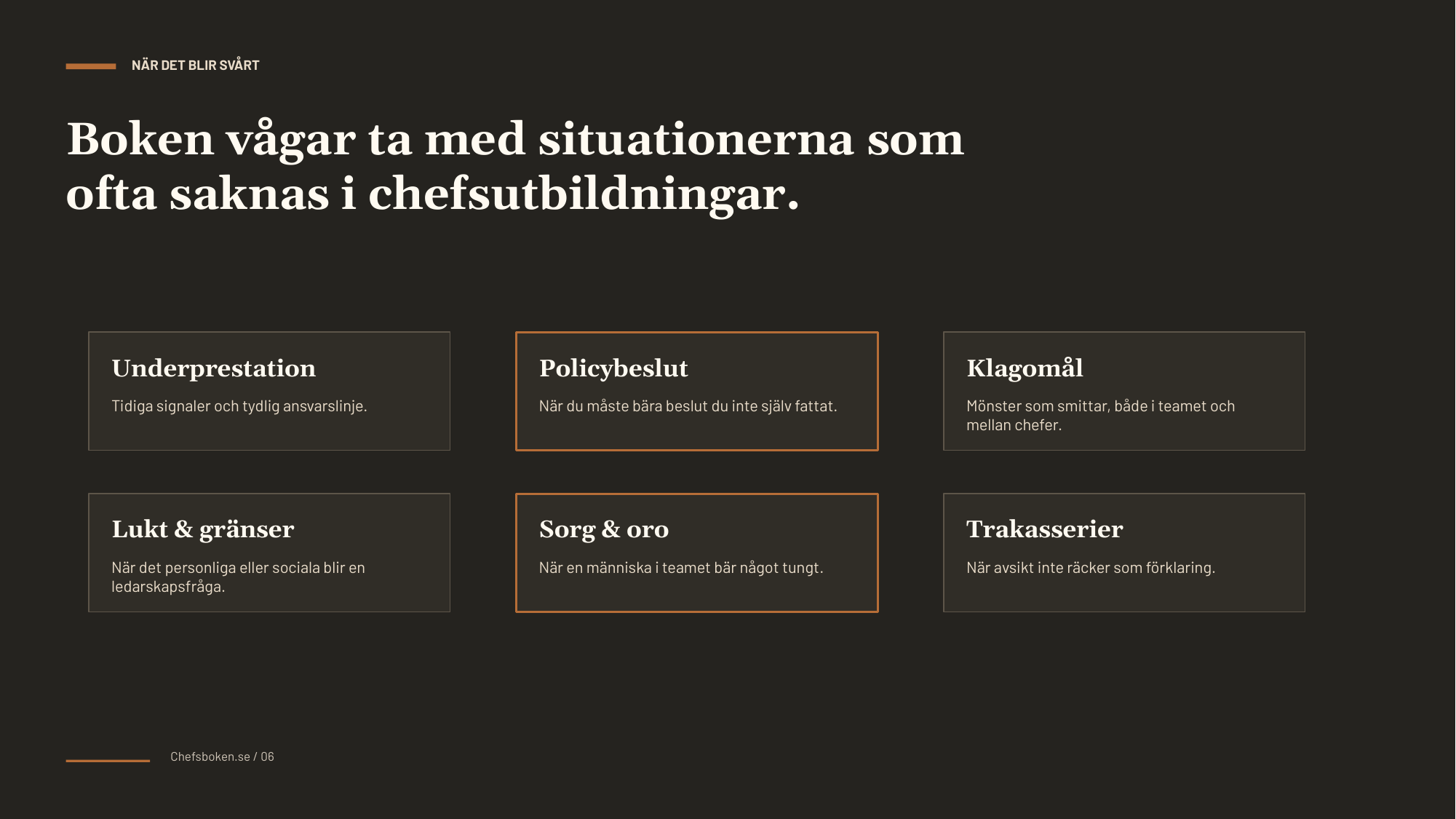

NÄR DET BLIR SVÅRT

Boken vågar ta med situationerna som ofta saknas i chefsutbildningar.

Underprestation
Policybeslut
Klagomål
Tidiga signaler och tydlig ansvarslinje.
När du måste bära beslut du inte själv fattat.
Mönster som smittar, både i teamet och mellan chefer.

Lukt & gränser
Sorg & oro
Trakasserier
När det personliga eller sociala blir en ledarskapsfråga.
När en människa i teamet bär något tungt.
När avsikt inte räcker som förklaring.
Chefsboken.se / 06